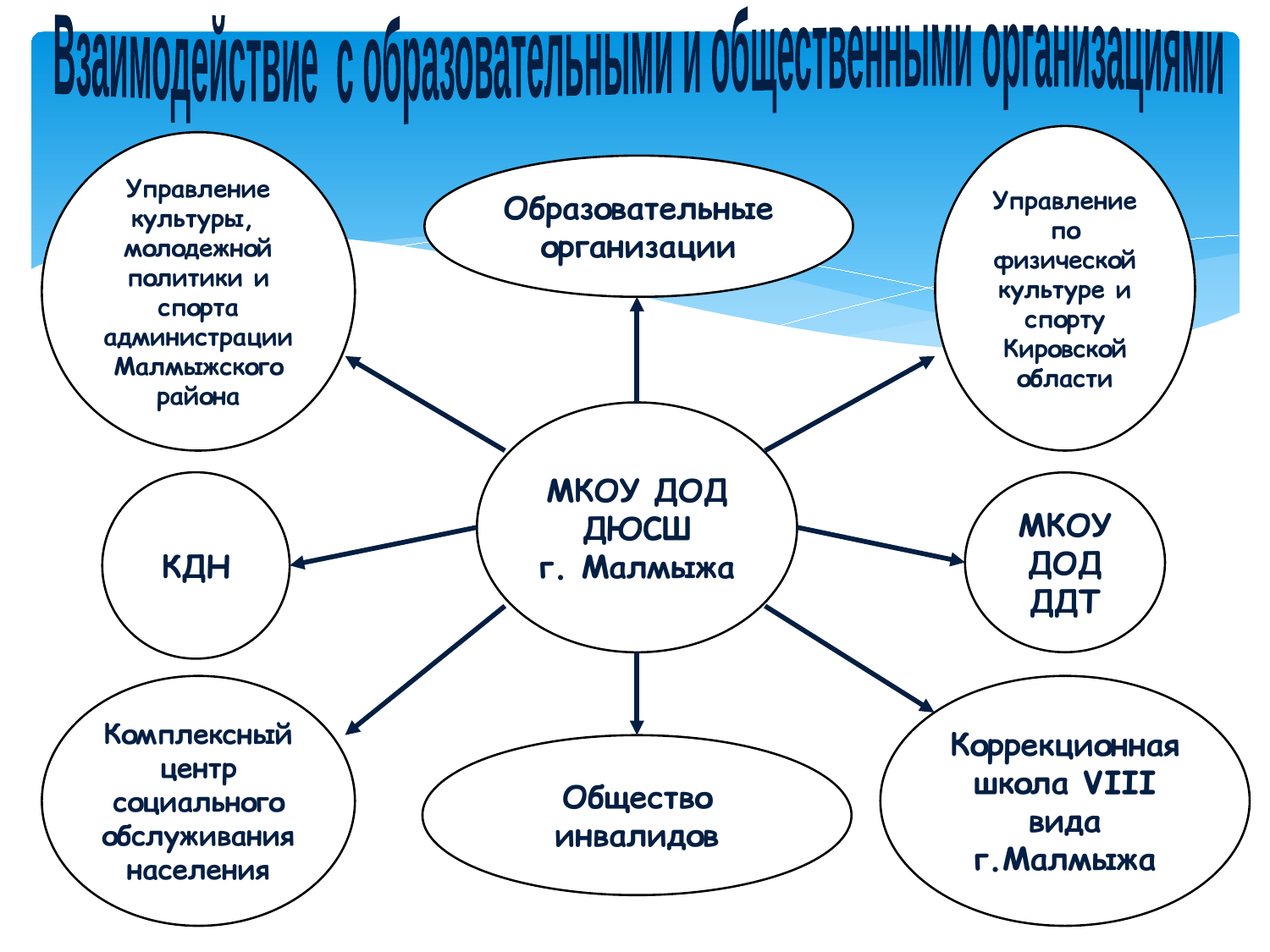

Взаимодействие  с образовательными и общественными организациями
Управление по физической культуре и спорту Кировской области
Управление культуры,
молодежной политики и спорта администрации Малмыжского района
Образовательные
организации
МКОУ ДОД
ДЮСШ
г. Малмыжа
КДН
МКОУ ДОД
ДДТ
Комплексный центр социального обслуживания населения
Коррекционная школа VIII вида г.Малмыжа
Общество инвалидов